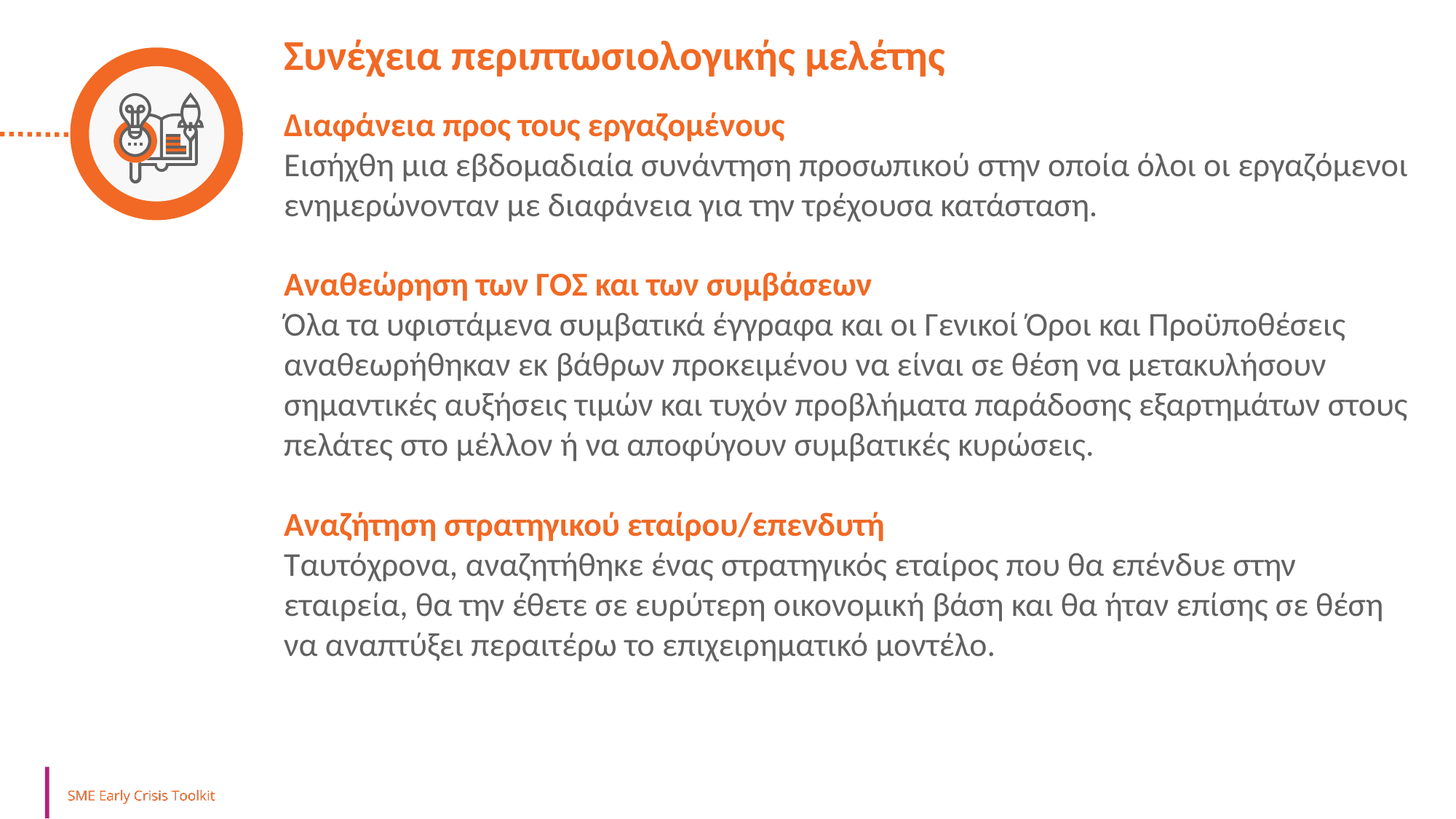

Συνέχεια περιπτωσιολογικής μελέτης

Διαφάνεια προς τους εργαζομένους
Εισήχθη μια εβδομαδιαία συνάντηση προσωπικού στην οποία όλοι οι εργαζόμενοι ενημερώνονταν με διαφάνεια για την τρέχουσα κατάσταση.

Αναθεώρηση των ΓΟΣ και των συμβάσεων
Όλα τα υφιστάμενα συμβατικά έγγραφα και οι Γενικοί Όροι και Προϋποθέσεις αναθεωρήθηκαν εκ βάθρων προκειμένου να είναι σε θέση να μετακυλήσουν σημαντικές αυξήσεις τιμών και τυχόν προβλήματα παράδοσης εξαρτημάτων στους πελάτες στο μέλλον ή να αποφύγουν συμβατικές κυρώσεις.

Αναζήτηση στρατηγικού εταίρου/επενδυτή
Ταυτόχρονα, αναζητήθηκε ένας στρατηγικός εταίρος που θα επένδυε στην εταιρεία, θα την έθετε σε ευρύτερη οικονομική βάση και θα ήταν επίσης σε θέση να αναπτύξει περαιτέρω το επιχειρηματικό μοντέλο.